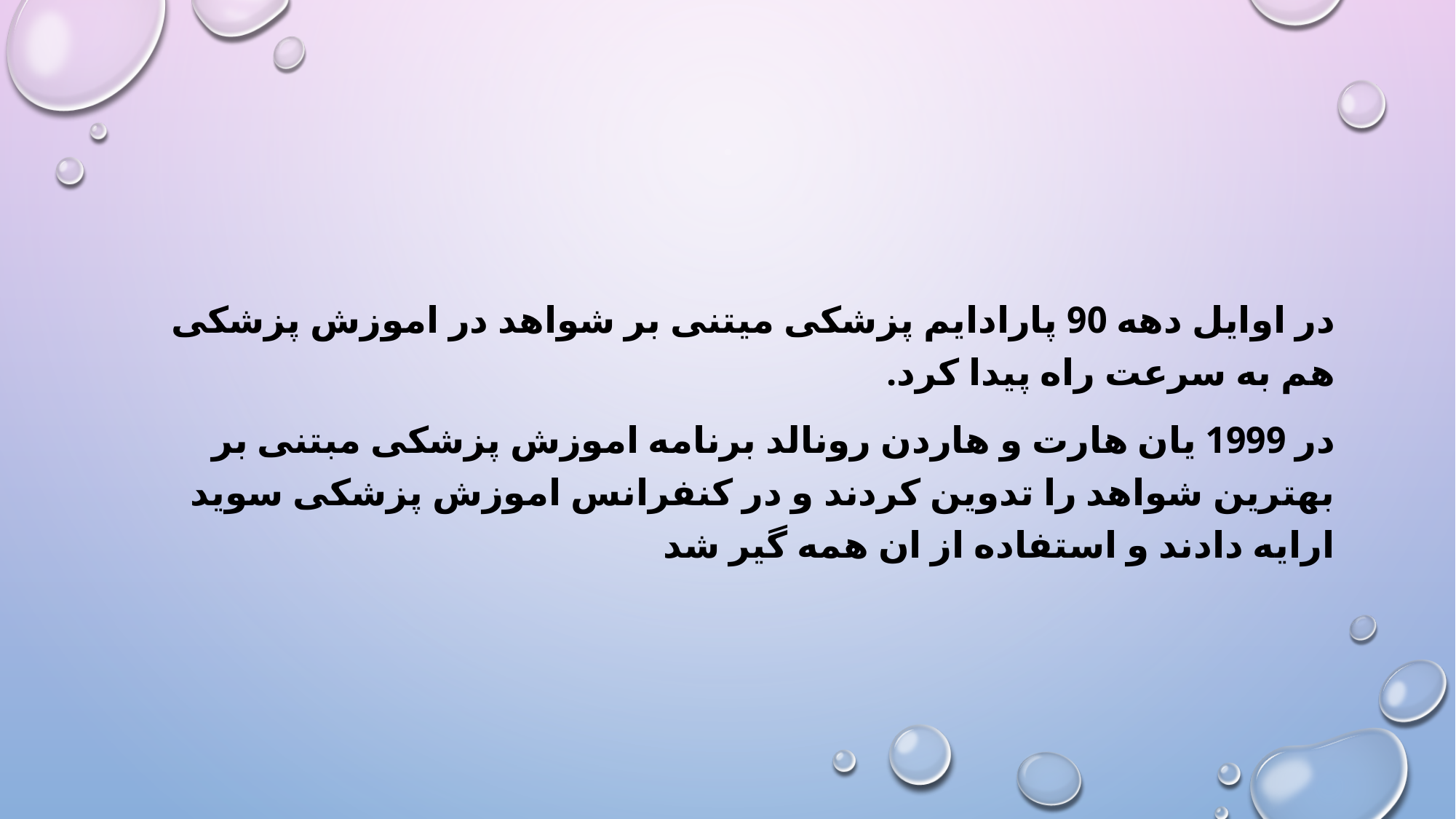

#
در اوایل دهه 90 پارادایم پزشکی میتنی بر شواهد در اموزش پزشکی هم به سرعت راه پیدا کرد.
در 1999 یان هارت و هاردن رونالد برنامه اموزش پزشکی مبتنی بر بهترین شواهد را تدوین کردند و در کنفرانس اموزش پزشکی سوید ارایه دادند و استفاده از ان همه گیر شد